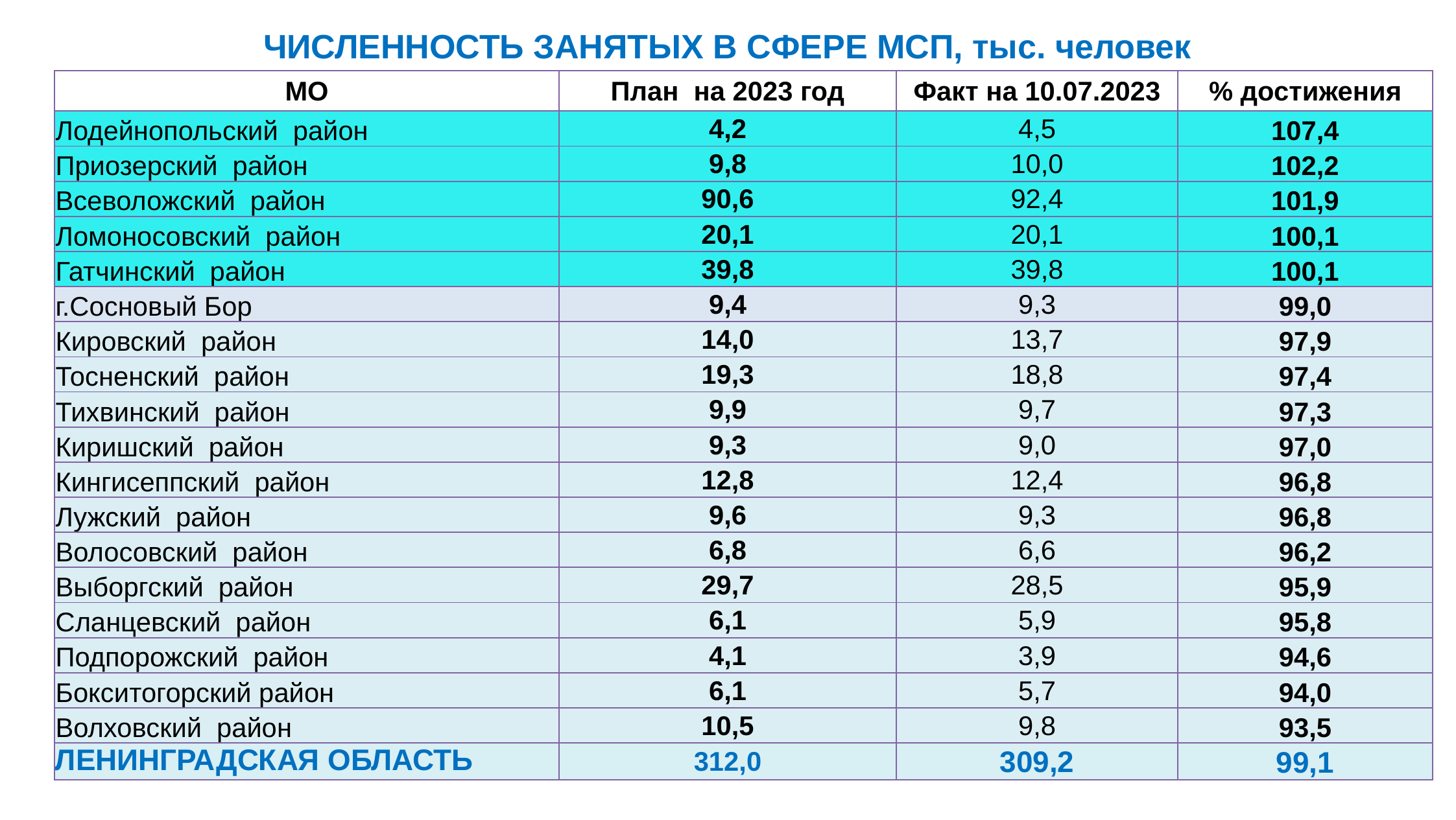

ЧИСЛЕННОСТЬ ЗАНЯТЫХ В СФЕРЕ МСП, тыс. человек
| МО | План на 2023 год | Факт на 10.07.2023 | % достижения |
| --- | --- | --- | --- |
| Лодейнопольский район | 4,2 | 4,5 | 107,4 |
| Приозерский район | 9,8 | 10,0 | 102,2 |
| Всеволожский район | 90,6 | 92,4 | 101,9 |
| Ломоносовский район | 20,1 | 20,1 | 100,1 |
| Гатчинский район | 39,8 | 39,8 | 100,1 |
| г.Сосновый Бор | 9,4 | 9,3 | 99,0 |
| Кировский район | 14,0 | 13,7 | 97,9 |
| Тосненский район | 19,3 | 18,8 | 97,4 |
| Тихвинский район | 9,9 | 9,7 | 97,3 |
| Киришский район | 9,3 | 9,0 | 97,0 |
| Кингисеппский район | 12,8 | 12,4 | 96,8 |
| Лужский район | 9,6 | 9,3 | 96,8 |
| Волосовский район | 6,8 | 6,6 | 96,2 |
| Выборгский район | 29,7 | 28,5 | 95,9 |
| Сланцевский район | 6,1 | 5,9 | 95,8 |
| Подпорожский район | 4,1 | 3,9 | 94,6 |
| Бокситогорский район | 6,1 | 5,7 | 94,0 |
| Волховский район | 10,5 | 9,8 | 93,5 |
| ЛЕНИНГРАДСКАЯ ОБЛАСТЬ | 312,0 | 309,2 | 99,1 |

2